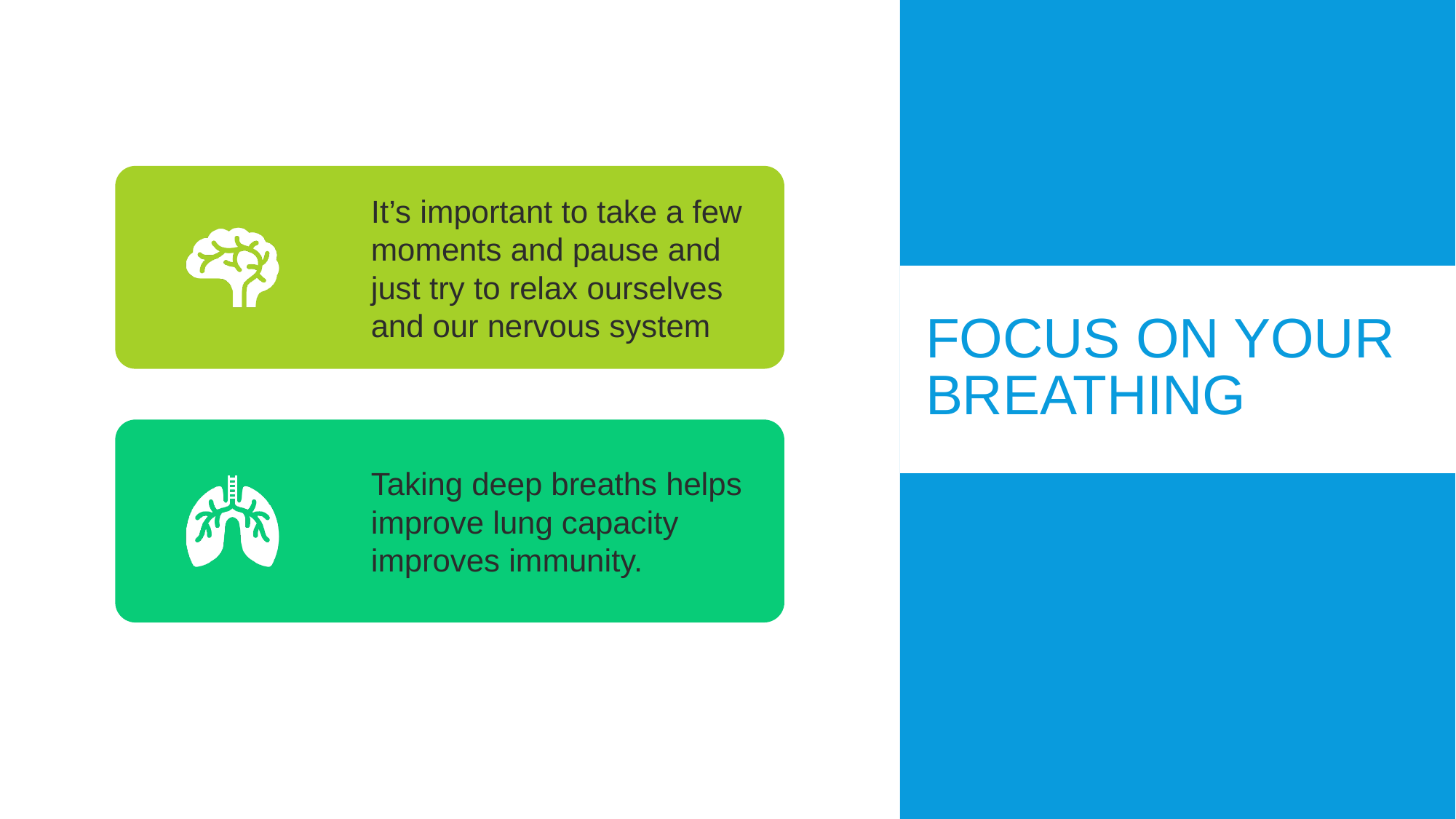

It’s important to take a few moments and pause and just try to relax ourselves and our nervous system
Taking deep breaths helps improve lung capacity improves immunity.

# Focus on your breathing